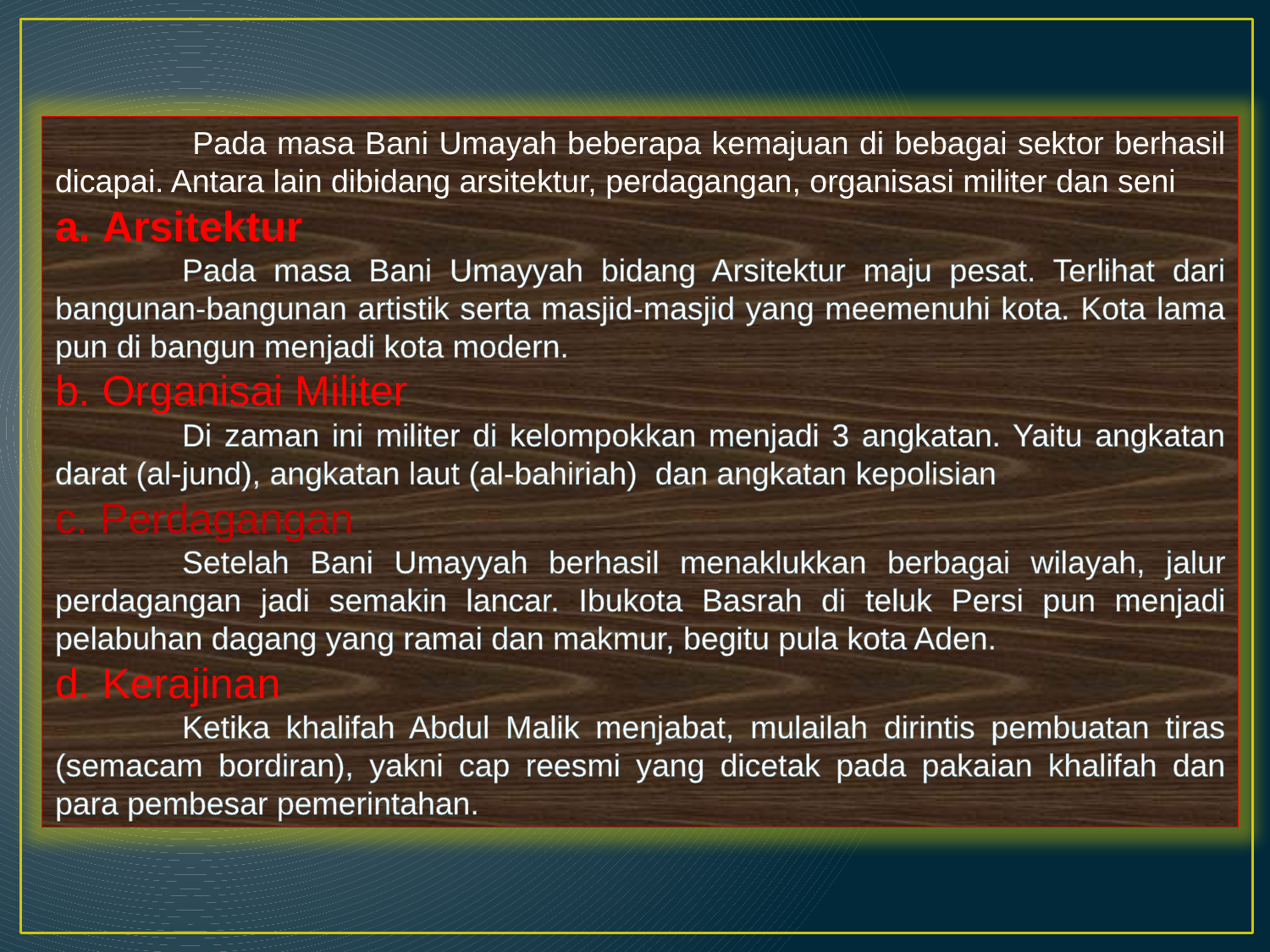

Pada masa Bani Umayah beberapa kemajuan di bebagai sektor berhasil dicapai. Antara lain dibidang arsitektur, perdagangan, organisasi militer dan seni
Arsitektur
	Pada masa Bani Umayyah bidang Arsitektur maju pesat. Terlihat dari bangunan-bangunan artistik serta masjid-masjid yang meemenuhi kota. Kota lama pun di bangun menjadi kota modern.
b. Organisai Militer
	Di zaman ini militer di kelompokkan menjadi 3 angkatan. Yaitu angkatan darat (al-jund), angkatan laut (al-bahiriah)  dan angkatan kepolisian
c. Perdagangan
	Setelah Bani Umayyah berhasil menaklukkan berbagai wilayah, jalur perdagangan jadi semakin lancar. Ibukota Basrah di teluk Persi pun menjadi pelabuhan dagang yang ramai dan makmur, begitu pula kota Aden.
d. Kerajinan
	Ketika khalifah Abdul Malik menjabat, mulailah dirintis pembuatan tiras (semacam bordiran), yakni cap reesmi yang dicetak pada pakaian khalifah dan para pembesar pemerintahan.